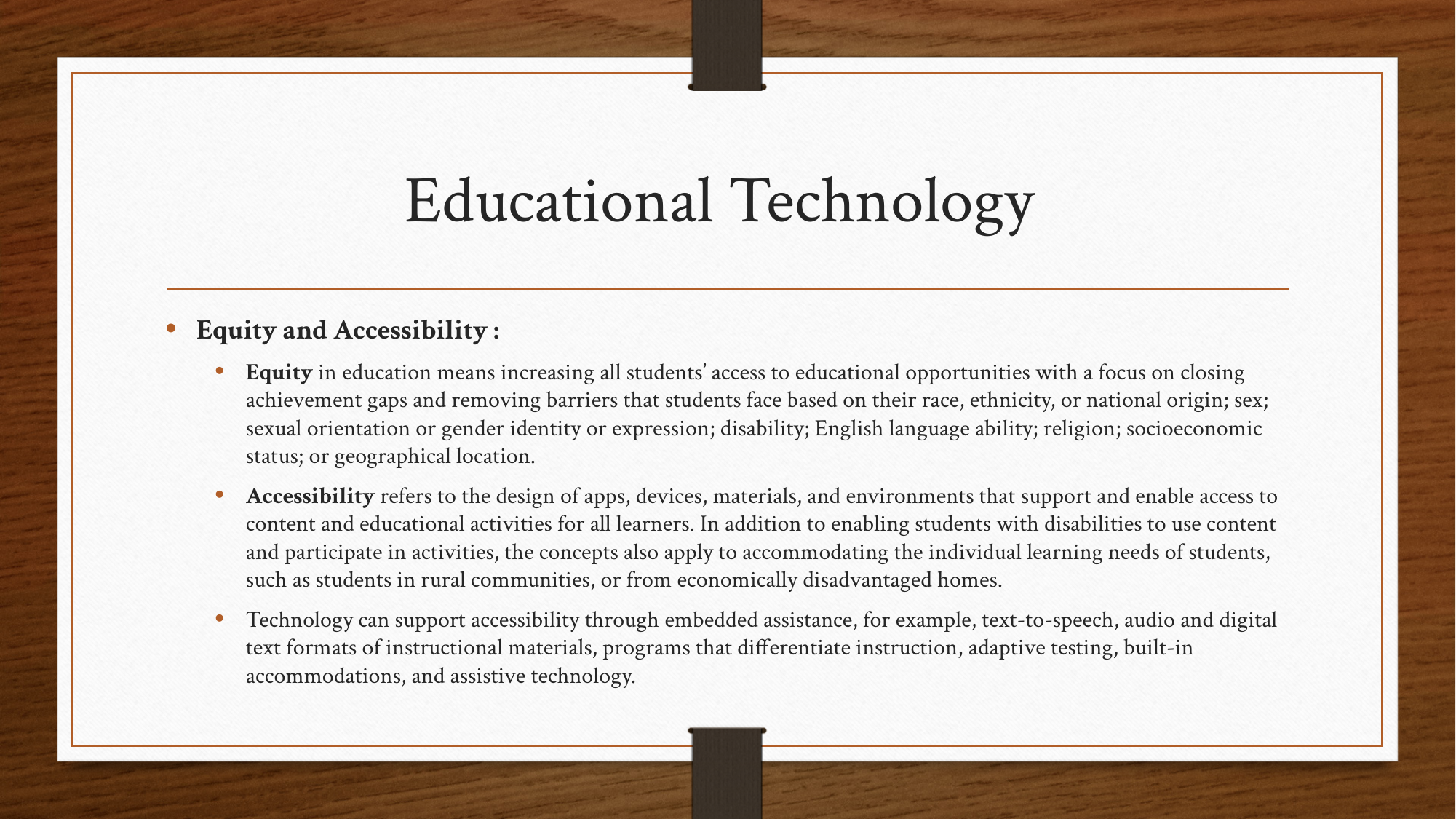

# Educational Technology
Equity and Accessibility :
Equity in education means increasing all students’ access to educational opportunities with a focus on closing achievement gaps and removing barriers that students face based on their race, ethnicity, or national origin; sex; sexual orientation or gender identity or expression; disability; English language ability; religion; socioeconomic status; or geographical location.
Accessibility refers to the design of apps, devices, materials, and environments that support and enable access to content and educational activities for all learners. In addition to enabling students with disabilities to use content and participate in activities, the concepts also apply to accommodating the individual learning needs of students, such as students in rural communities, or from economically disadvantaged homes.
Technology can support accessibility through embedded assistance, for example, text-to-speech, audio and digital text formats of instructional materials, programs that differentiate instruction, adaptive testing, built-in accommodations, and assistive technology.